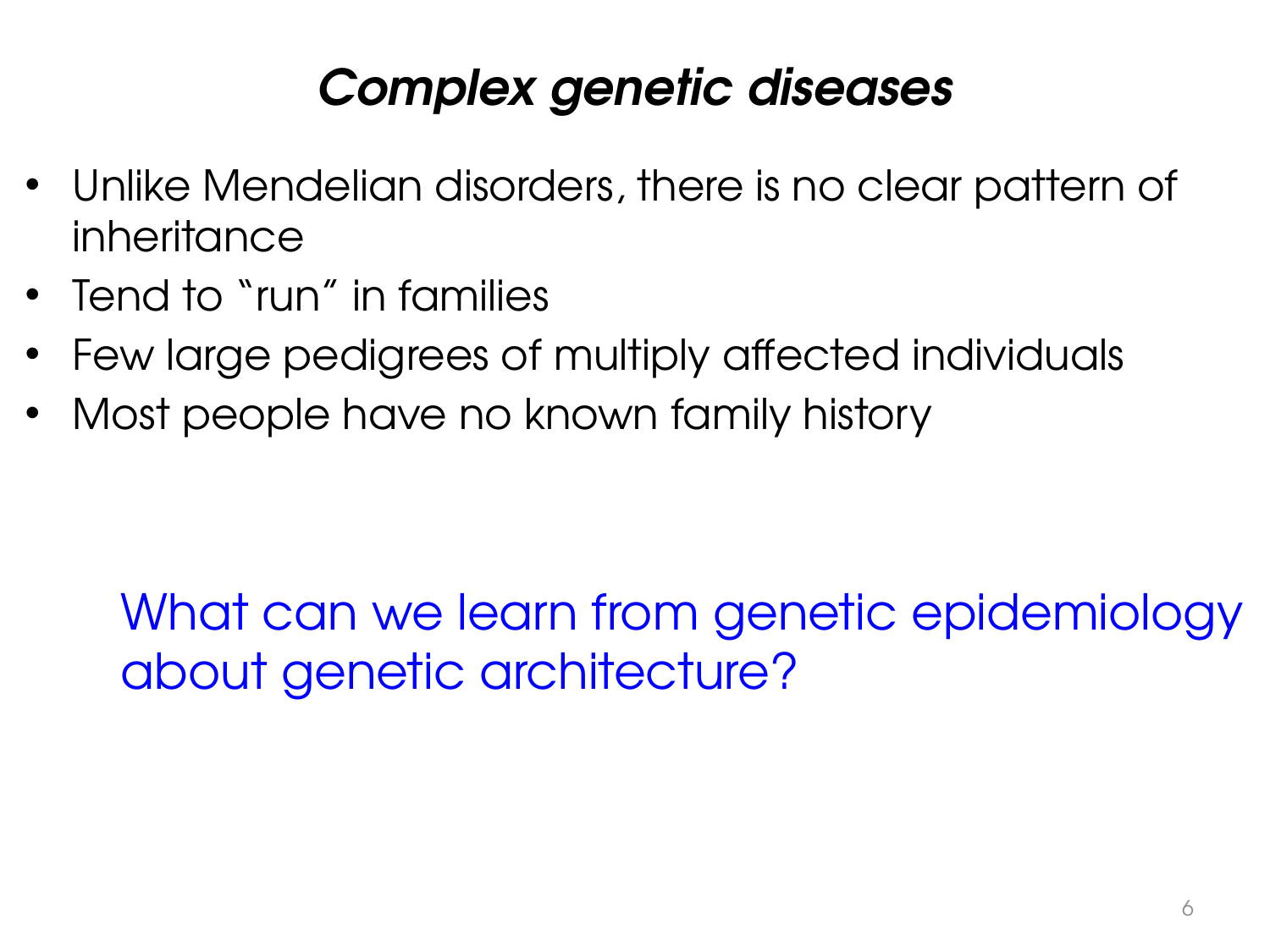

# Complex genetic diseases
Unlike Mendelian disorders, there is no clear pattern of inheritance
Tend to “run” in families
Few large pedigrees of multiply affected individuals
Most people have no known family history

What can we learn from genetic epidemiology about genetic architecture?
6